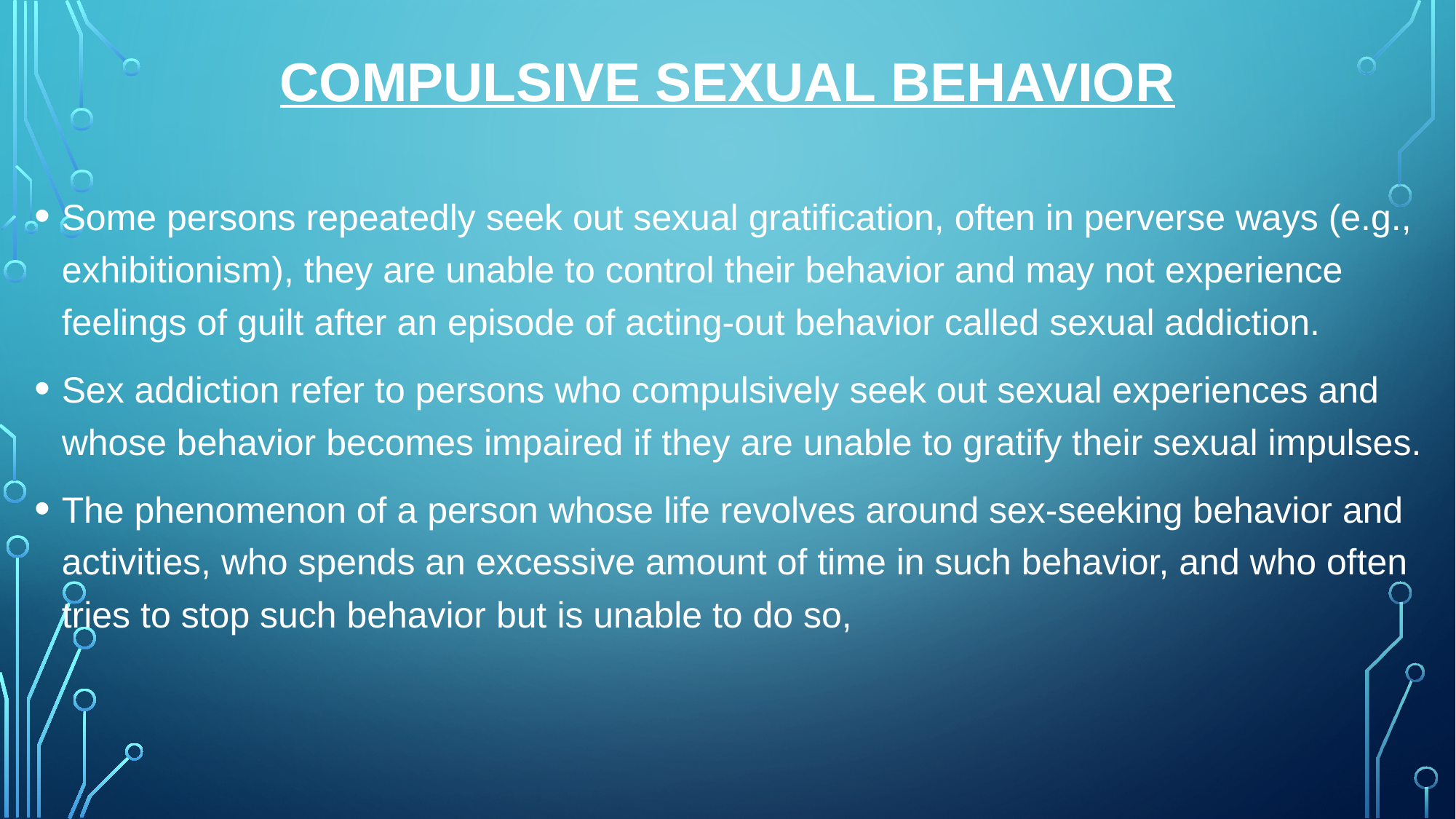

# Compulsive Sexual Behavior
Some persons repeatedly seek out sexual gratification, often in perverse ways (e.g., exhibitionism), they are unable to control their behavior and may not experience feelings of guilt after an episode of acting-out behavior called sexual addiction.
Sex addiction refer to persons who compulsively seek out sexual experiences and whose behavior becomes impaired if they are unable to gratify their sexual impulses.
The phenomenon of a person whose life revolves around sex-seeking behavior and activities, who spends an excessive amount of time in such behavior, and who often tries to stop such behavior but is unable to do so,